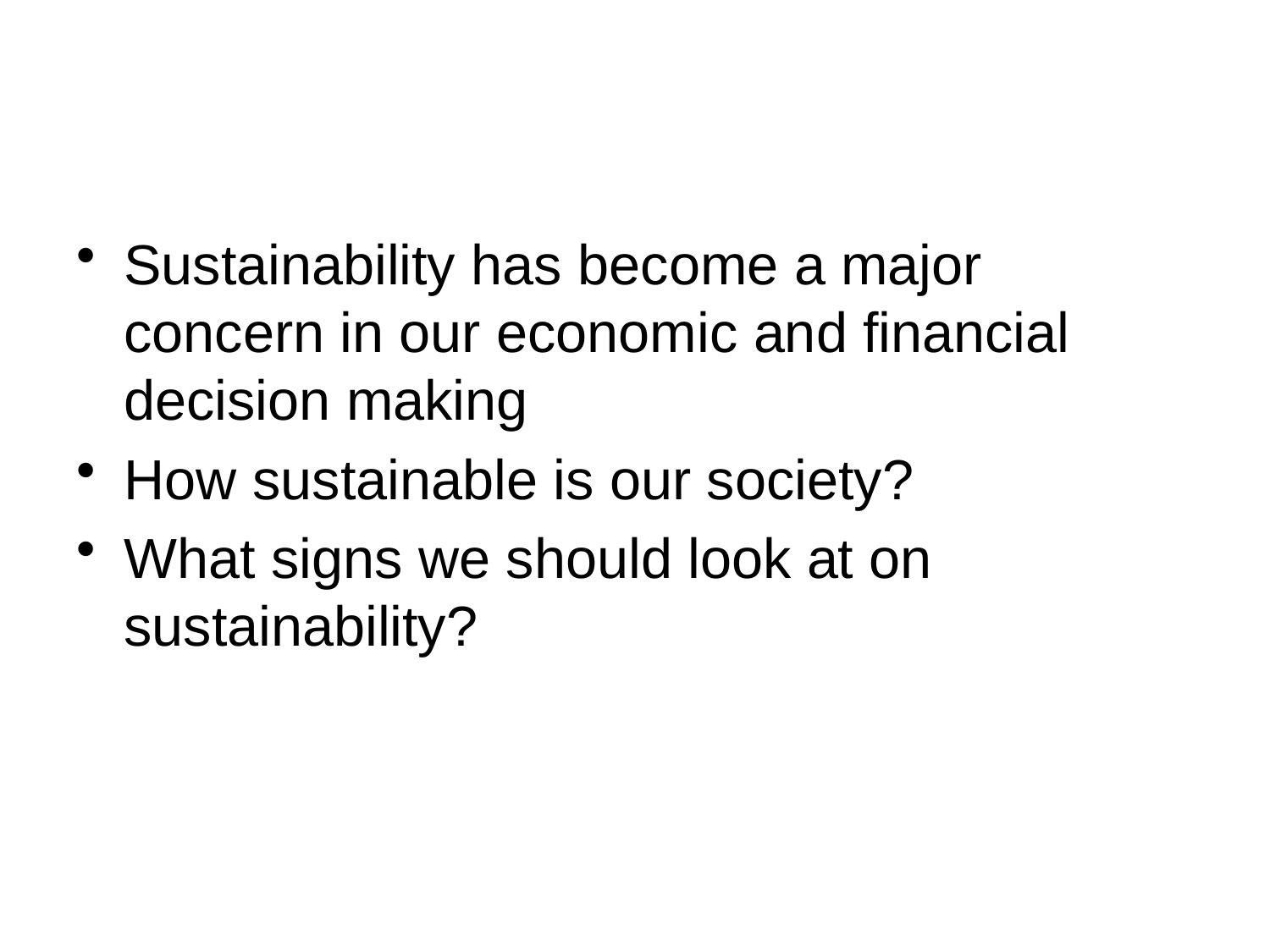

#
Sustainability has become a major concern in our economic and financial decision making
How sustainable is our society?
What signs we should look at on sustainability?